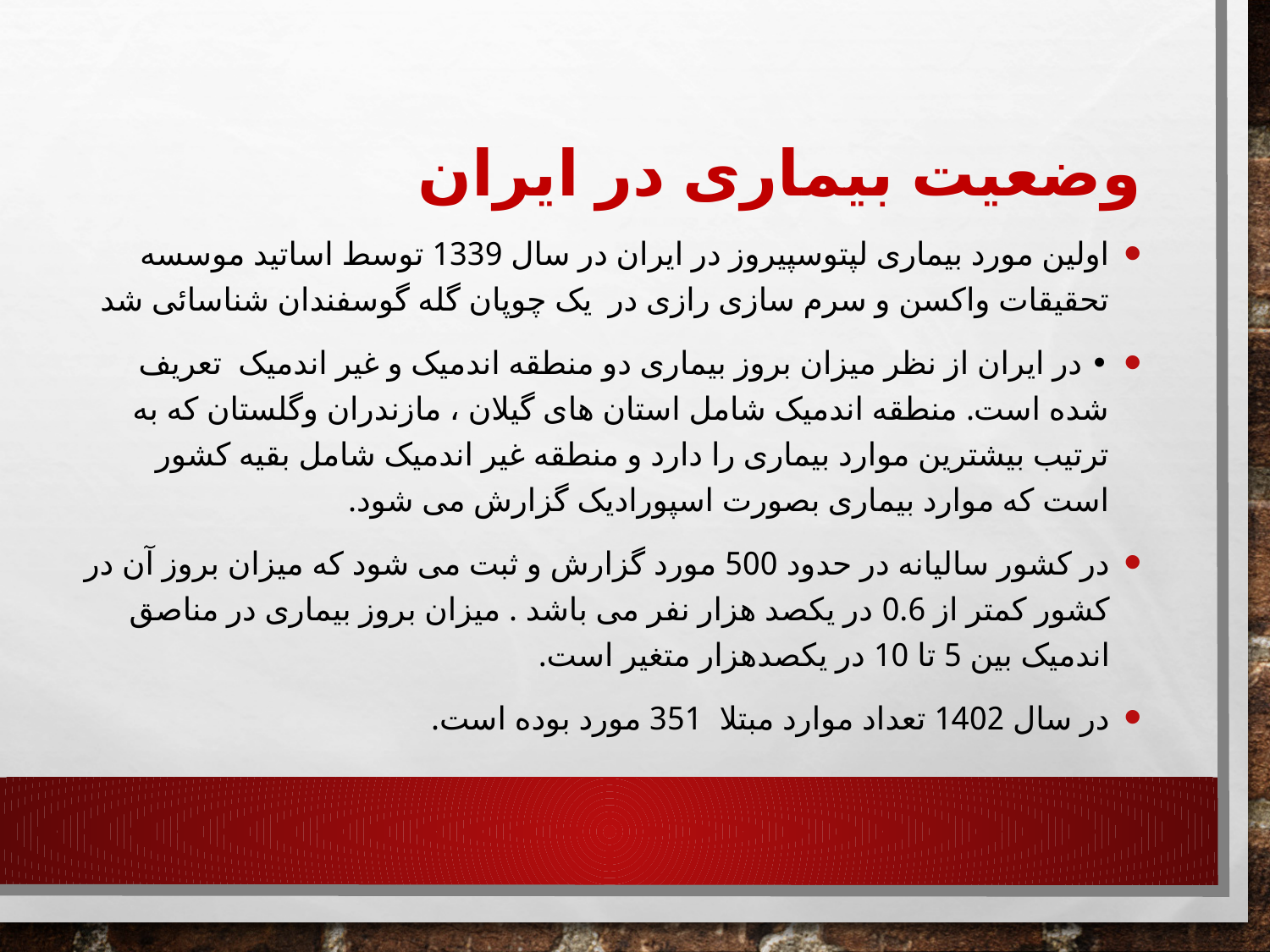

# وضعیت بیماری در ایران
اولین مورد بیماری لپتوسپیروز در ایران در سال 1339 توسط اساتید موسسه تحقیقات واکسن و سرم سازی رازی در  یک چوپان گله گوسفندان شناسائی شد
• در ایران از نظر میزان بروز بیماری دو منطقه اندمیک و غیر اندمیک  تعریف شده است. منطقه اندمیک شامل استان های گیلان ، مازندران وگلستان که به ترتیب بیشترین موارد بیماری را دارد و منطقه غیر اندمیک شامل بقیه کشور است که موارد بیماری بصورت اسپورادیک گزارش می شود.
در کشور سالیانه در حدود 500 مورد گزارش و ثبت می شود که میزان بروز آن در کشور کمتر از 0.6 در یکصد هزار نفر می باشد . میزان بروز بیماری در مناصق اندمیک بین 5 تا 10 در یکصدهزار متغیر است.
در سال 1402 تعداد موارد مبتلا  351 مورد بوده است.